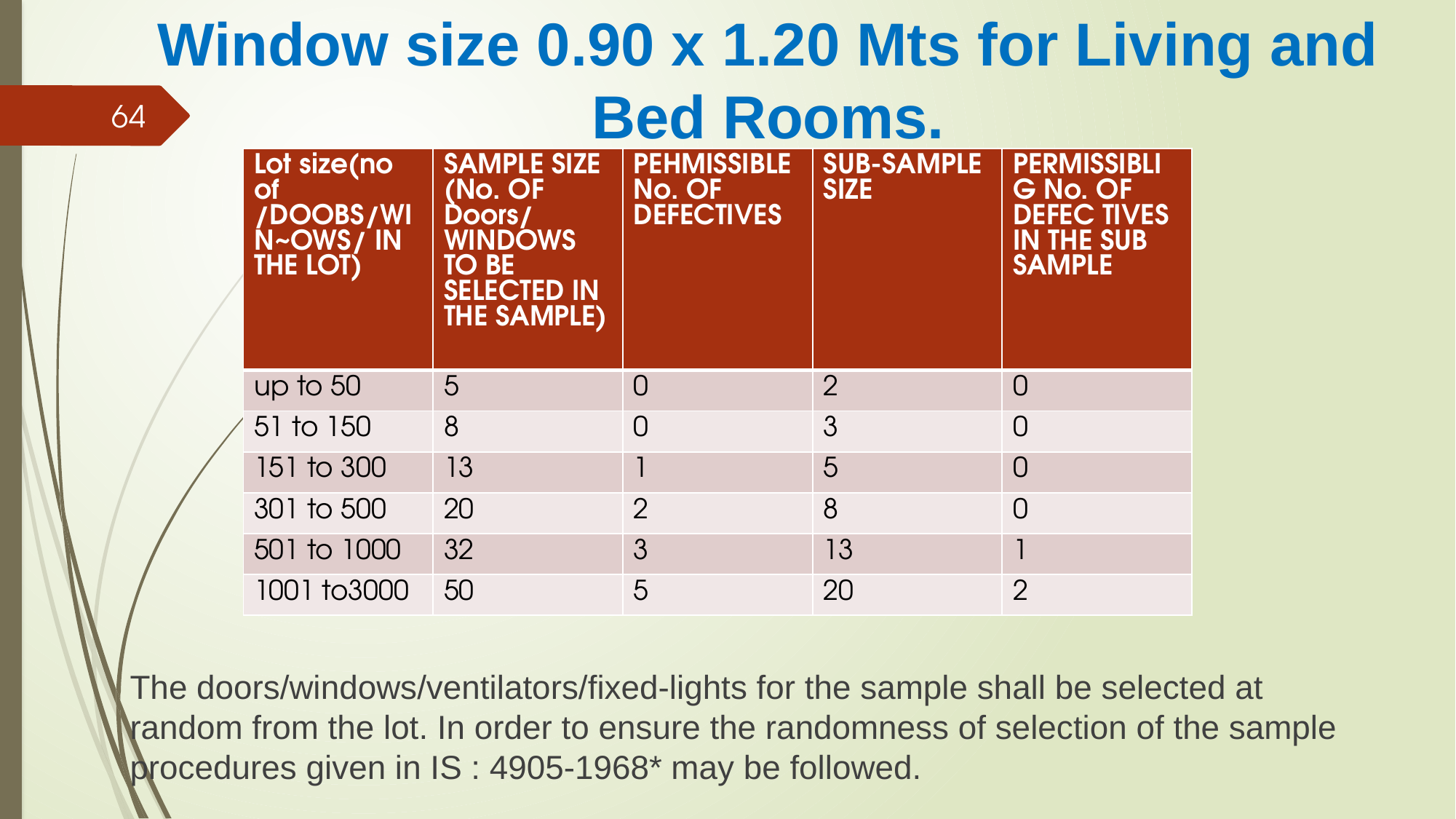

# Window size 0.90 x 1.20 Mts for Living and Bed Rooms.
64
| Lot size(no of /DOOBS/WIN~OWS/ IN THE LOT) | SAMPLE SIZE (No. OF Doors/ WINDOWS TO BE SELECTED IN THE SAMPLE) | PEHMISSIBLE No. OF DEFECTIVES | SUB-SAMPLE SIZE | PERMISSIBLIG No. OF DEFEC TIVES IN THE SUB SAMPLE |
| --- | --- | --- | --- | --- |
| up to 50 | 5 | 0 | 2 | 0 |
| 51 to 150 | 8 | 0 | 3 | 0 |
| 151 to 300 | 13 | 1 | 5 | 0 |
| 301 to 500 | 20 | 2 | 8 | 0 |
| 501 to 1000 | 32 | 3 | 13 | 1 |
| 1001 to3000 | 50 | 5 | 20 | 2 |
The doors/windows/ventilators/fixed-lights for the sample shall be selected at random from the lot. In order to ensure the randomness of selection of the sample procedures given in IS : 4905-1968* may be followed.